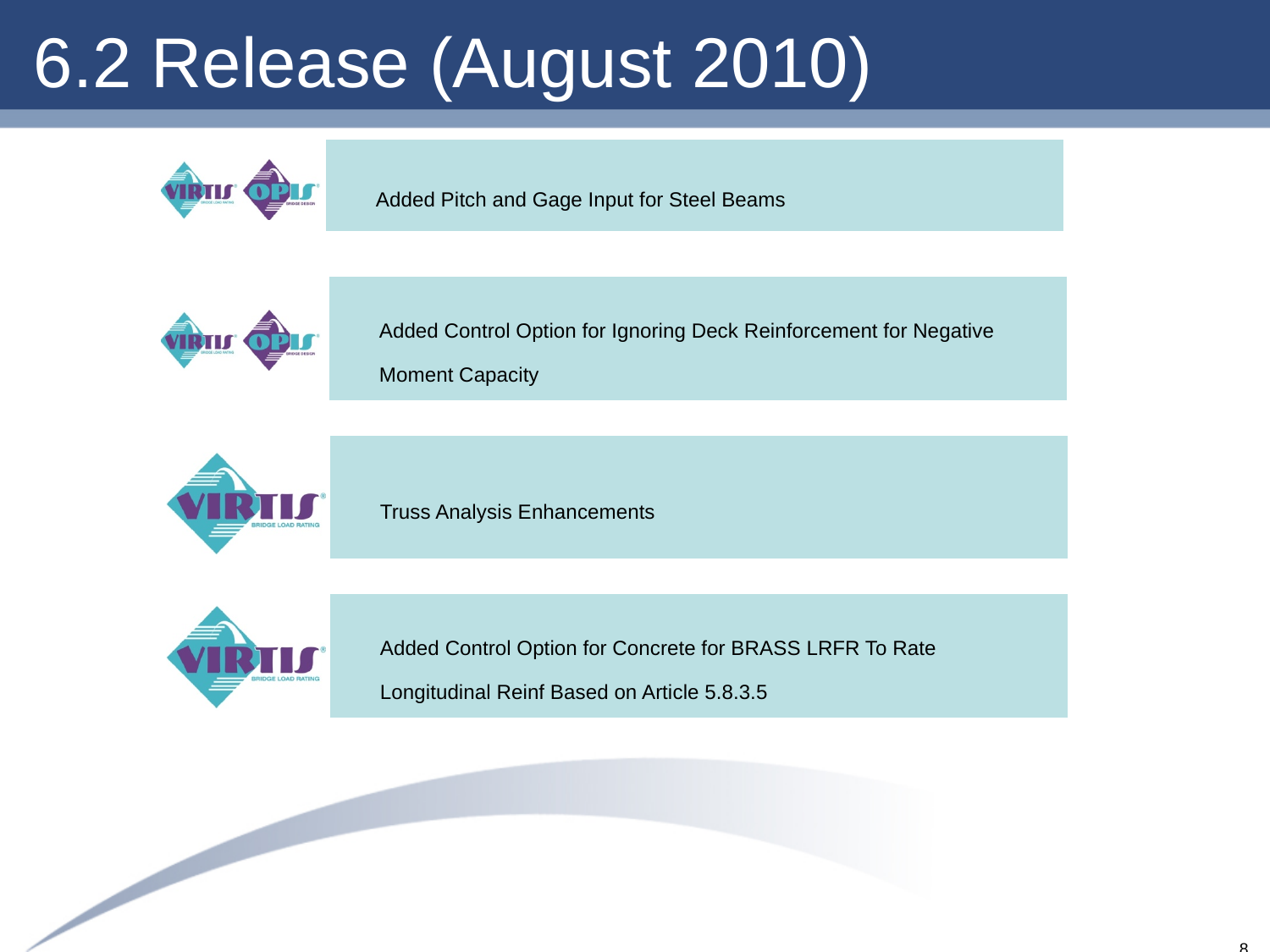

# 6.2 Release (August 2010)
Added Pitch and Gage Input for Steel Beams

Added Control Option for Ignoring Deck Reinforcement for Negative Moment Capacity

Truss Analysis Enhancements

Added Control Option for Concrete for BRASS LRFR To Rate Longitudinal Reinf Based on Article 5.8.3.5